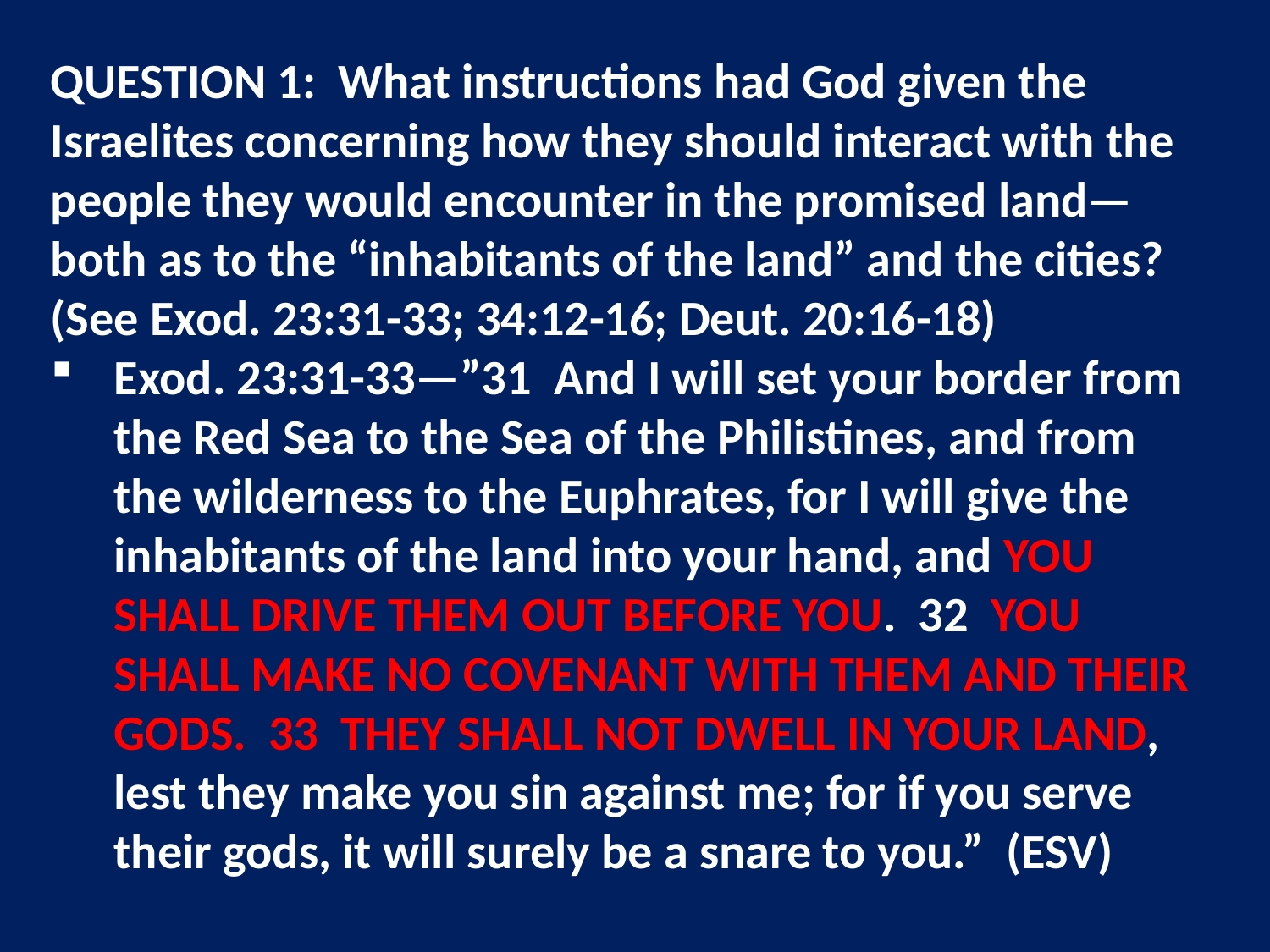

QUESTION 1:  What instructions had God given the Israelites concerning how they should interact with the people they would encounter in the promised land—both as to the “inhabitants of the land” and the cities? (See Exod. 23:31-33; 34:12-16; Deut. 20:16-18)
Exod. 23:31-33—”31  And I will set your border from the Red Sea to the Sea of the Philistines, and from the wilderness to the Euphrates, for I will give the inhabitants of the land into your hand, and YOU SHALL DRIVE THEM OUT BEFORE YOU.  32  YOU SHALL MAKE NO COVENANT WITH THEM AND THEIR GODS.  33  THEY SHALL NOT DWELL IN YOUR LAND, lest they make you sin against me; for if you serve their gods, it will surely be a snare to you.”  (ESV)